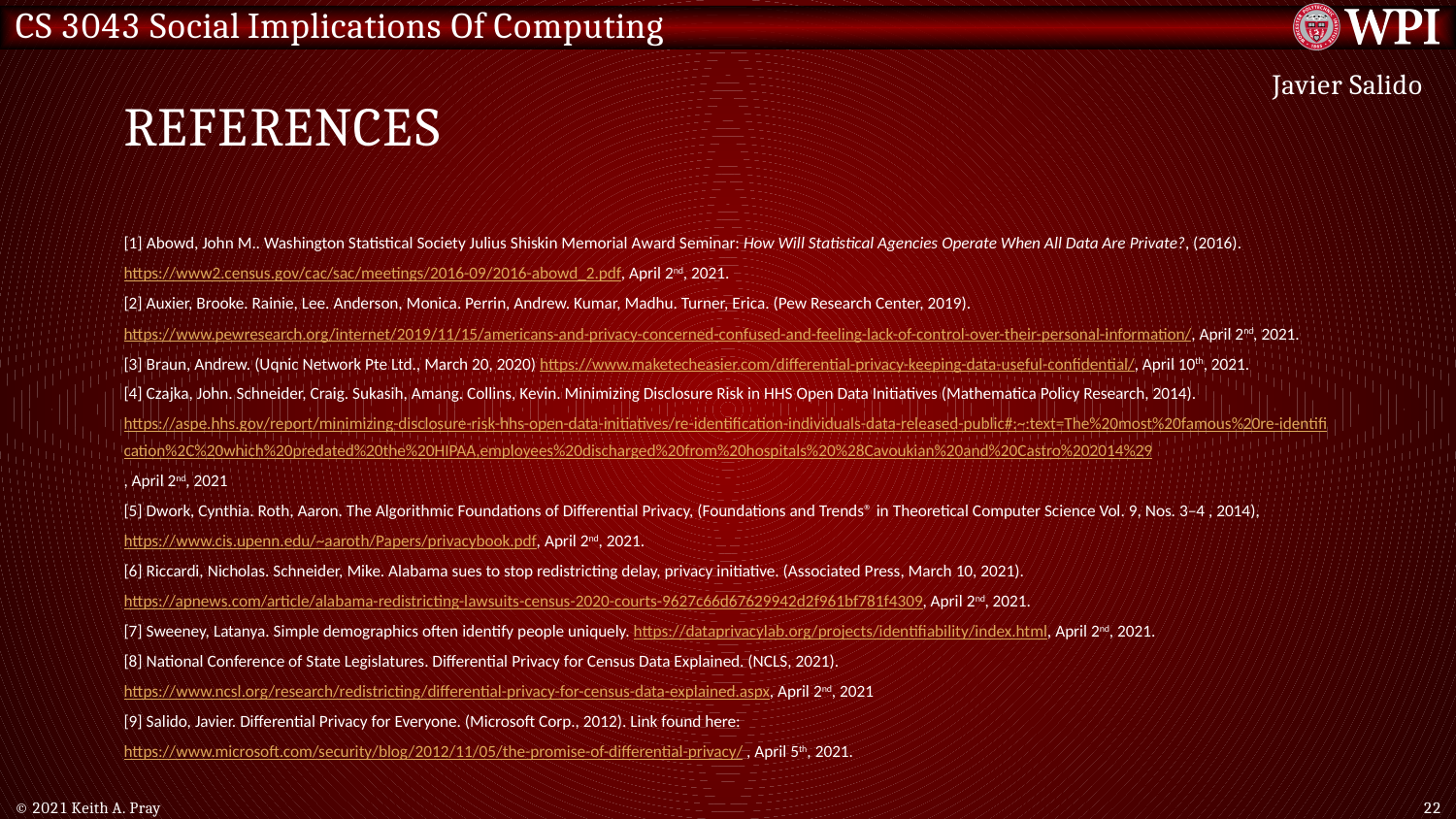

# References
Javier Salido
[1] Abowd, John M.. Washington Statistical Society Julius Shiskin Memorial Award Seminar: How Will Statistical Agencies Operate When All Data Are Private?, (2016). https://www2.census.gov/cac/sac/meetings/2016-09/2016-abowd_2.pdf, April 2nd, 2021.
[2] Auxier, Brooke. Rainie, Lee. Anderson, Monica. Perrin, Andrew. Kumar, Madhu. Turner, Erica. (Pew Research Center, 2019). https://www.pewresearch.org/internet/2019/11/15/americans-and-privacy-concerned-confused-and-feeling-lack-of-control-over-their-personal-information/, April 2nd, 2021.
[3] Braun, Andrew. (Uqnic Network Pte Ltd., March 20, 2020) https://www.maketecheasier.com/differential-privacy-keeping-data-useful-confidential/, April 10th, 2021.
[4] Czajka, John. Schneider, Craig. Sukasih, Amang. Collins, Kevin. Minimizing Disclosure Risk in HHS Open Data Initiatives (Mathematica Policy Research, 2014). https://aspe.hhs.gov/report/minimizing-disclosure-risk-hhs-open-data-initiatives/re-identification-individuals-data-released-public#:~:text=The%20most%20famous%20re-identification%2C%20which%20predated%20the%20HIPAA,employees%20discharged%20from%20hospitals%20%28Cavoukian%20and%20Castro%202014%29, April 2nd, 2021
[5] Dwork, Cynthia. Roth, Aaron. The Algorithmic Foundations of Differential Privacy, (Foundations and Trends® in Theoretical Computer Science Vol. 9, Nos. 3–4 , 2014), https://www.cis.upenn.edu/~aaroth/Papers/privacybook.pdf, April 2nd, 2021.
[6] Riccardi, Nicholas. Schneider, Mike. Alabama sues to stop redistricting delay, privacy initiative. (Associated Press, March 10, 2021). https://apnews.com/article/alabama-redistricting-lawsuits-census-2020-courts-9627c66d67629942d2f961bf781f4309, April 2nd, 2021.
[7] Sweeney, Latanya. Simple demographics often identify people uniquely. https://dataprivacylab.org/projects/identifiability/index.html, April 2nd, 2021.
[8] National Conference of State Legislatures. Differential Privacy for Census Data Explained. (NCLS, 2021). https://www.ncsl.org/research/redistricting/differential-privacy-for-census-data-explained.aspx, April 2nd, 2021
[9] Salido, Javier. Differential Privacy for Everyone. (Microsoft Corp., 2012). Link found here: https://www.microsoft.com/security/blog/2012/11/05/the-promise-of-differential-privacy/ , April 5th, 2021.
© 2021 Keith A. Pray
22